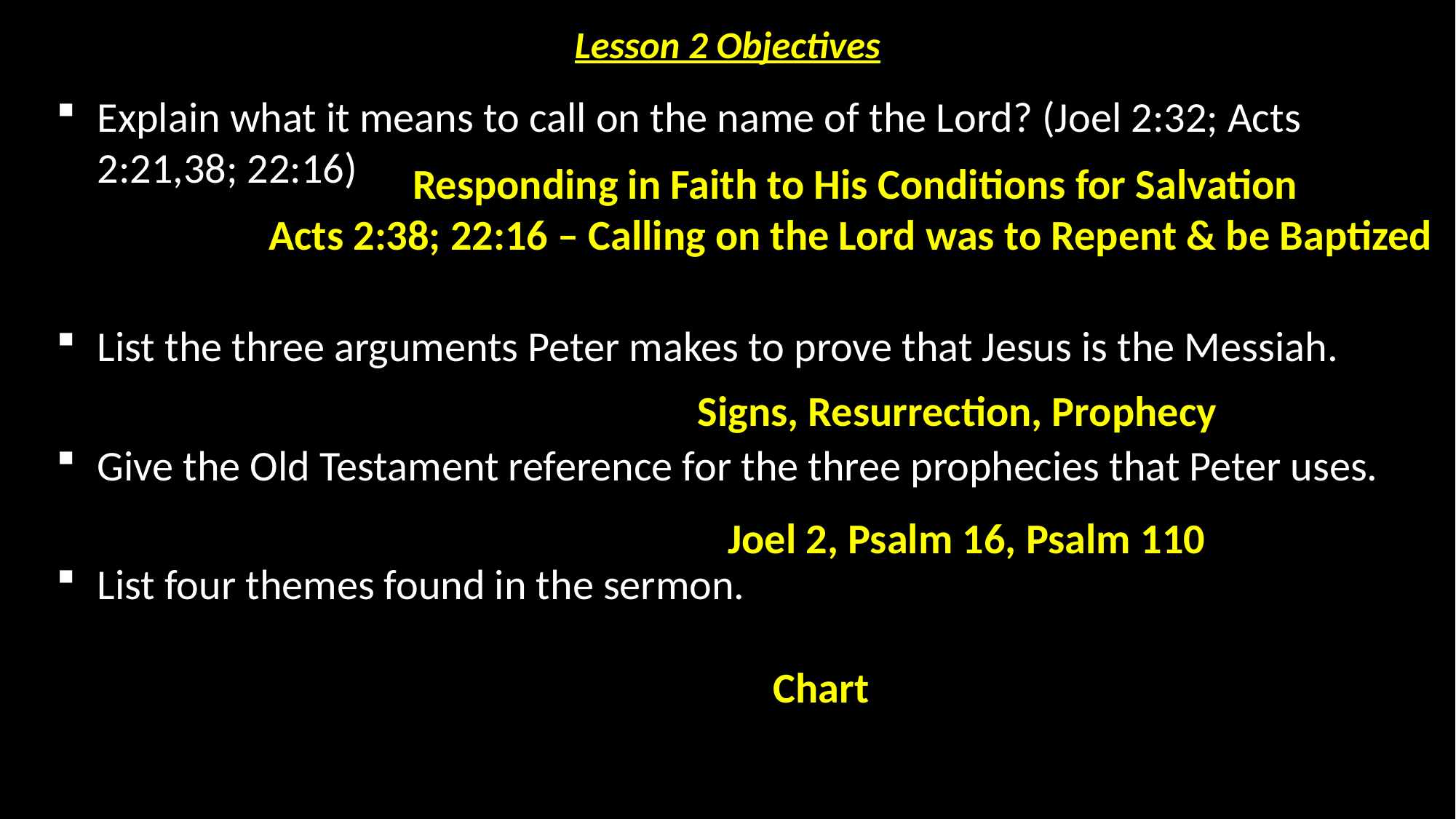

# Lesson 2 Objectives
Explain what it means to call on the name of the Lord? (Joel 2:32; Acts 2:21,38; 22:16)

List the three arguments Peter makes to prove that Jesus is the Messiah.

Give the Old Testament reference for the three prophecies that Peter uses.

List four themes found in the sermon.
Responding in Faith to His Conditions for Salvation
Acts 2:38; 22:16 – Calling on the Lord was to Repent & be Baptized

Signs, Resurrection, Prophecy
Joel 2, Psalm 16, Psalm 110
Chart